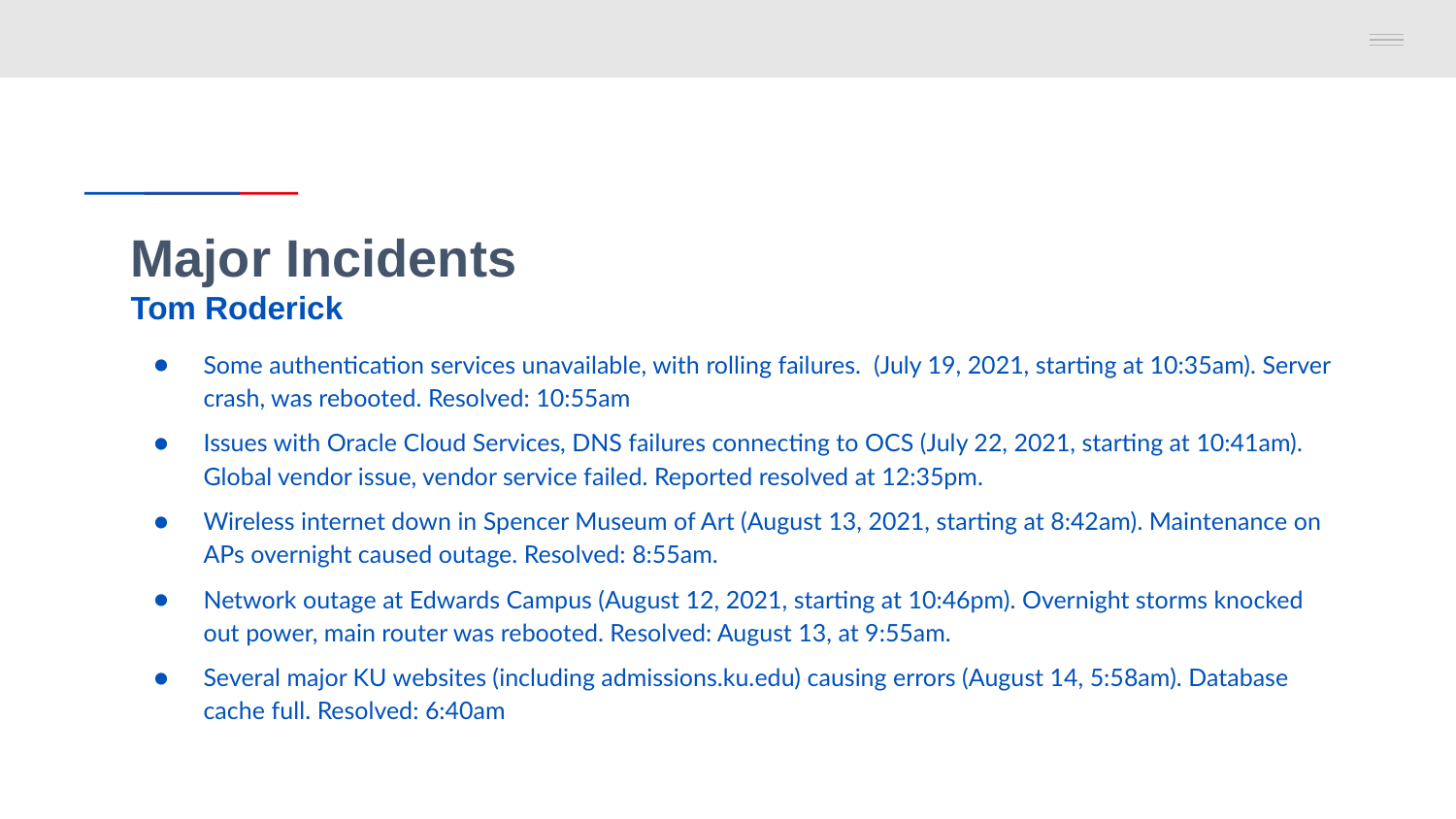

# Major Incidents Tom Roderick
Some authentication services unavailable, with rolling failures.  (July 19, 2021, starting at 10:35am). Server crash, was rebooted. Resolved: 10:55am
Issues with Oracle Cloud Services, DNS failures connecting to OCS (July 22, 2021, starting at 10:41am). Global vendor issue, vendor service failed. Reported resolved at 12:35pm.
Wireless internet down in Spencer Museum of Art (August 13, 2021, starting at 8:42am). Maintenance on APs overnight caused outage. Resolved: 8:55am.
Network outage at Edwards Campus (August 12, 2021, starting at 10:46pm). Overnight storms knocked out power, main router was rebooted. Resolved: August 13, at 9:55am.
Several major KU websites (including admissions.ku.edu) causing errors (August 14, 5:58am). Database cache full. Resolved: 6:40am